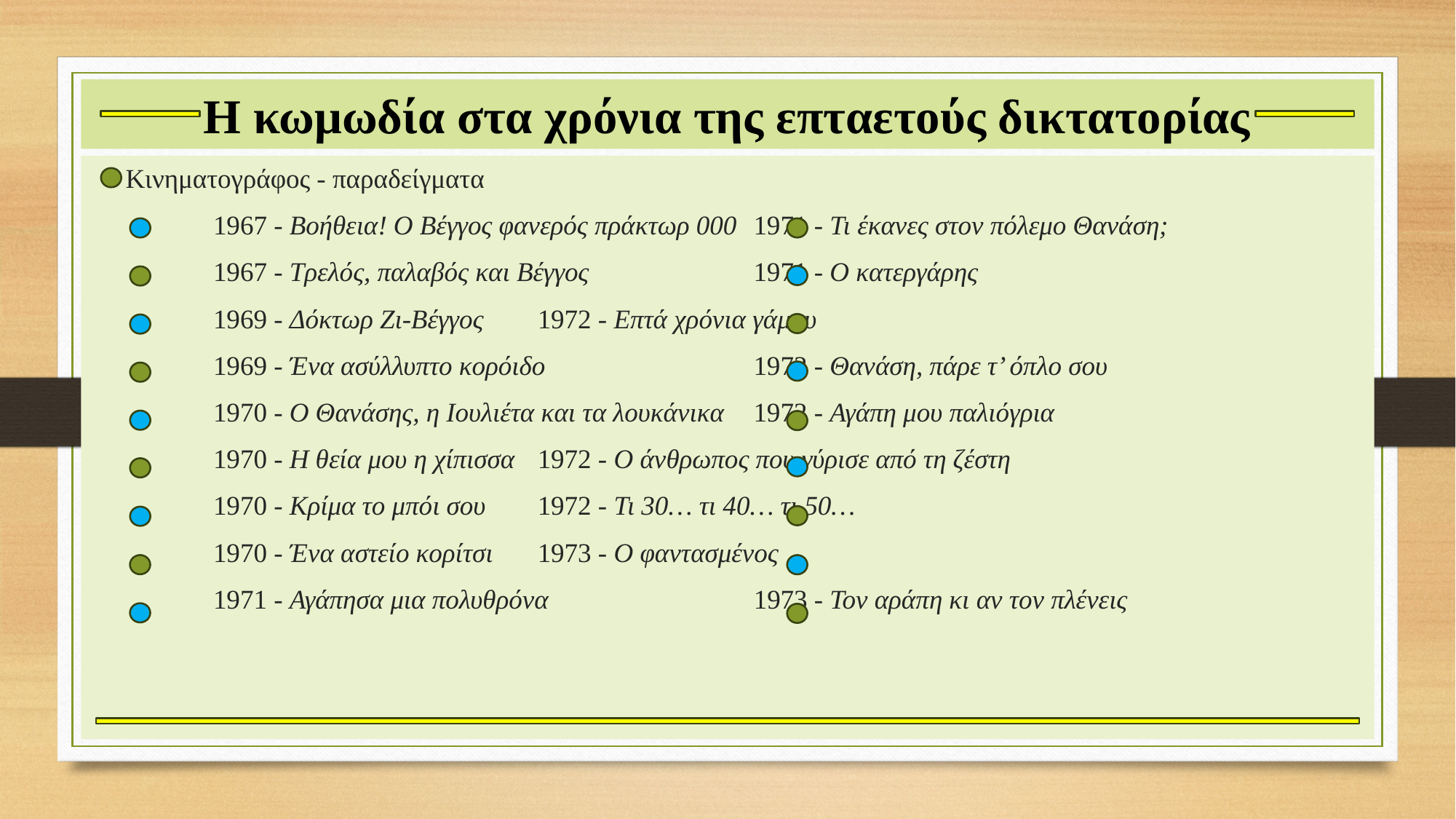

# Η κωμωδία στα χρόνια της επταετούς δικτατορίας

     Κινηματογράφος - παραδείγματα
	  1967 - Βοήθεια! Ο Βέγγος φανερός πράκτωρ 000			  1971 - Τι έκανες στον πόλεμο Θανάση;
	  1967 - Τρελός, παλαβός και Βέγγος					  1971 - Ο κατεργάρης
	  1969 - Δόκτωρ Ζι-Βέγγος							  1972 - Επτά χρόνια γάμου
	  1969 - Ένα ασύλλυπτο κορόιδο						  1972 - Θανάση, πάρε τ’ όπλο σου
	  1970 - Ο Θανάσης, η Ιουλιέτα και τα λουκάνικα			  1972 - Αγάπη μου παλιόγρια
	  1970 - Η θεία μου η χίπισσα							  1972 - Ο άνθρωπος που γύρισε από τη ζέστη
	  1970 - Κρίμα το μπόι σου							  1972 - Τι 30… τι 40… τι 50…
	  1970 - Ένα αστείο κορίτσι							  1973 - Ο φαντασμένος
	  1971 - Αγάπησα μια πολυθρόνα						  1973 - Τον αράπη κι αν τον πλένεις